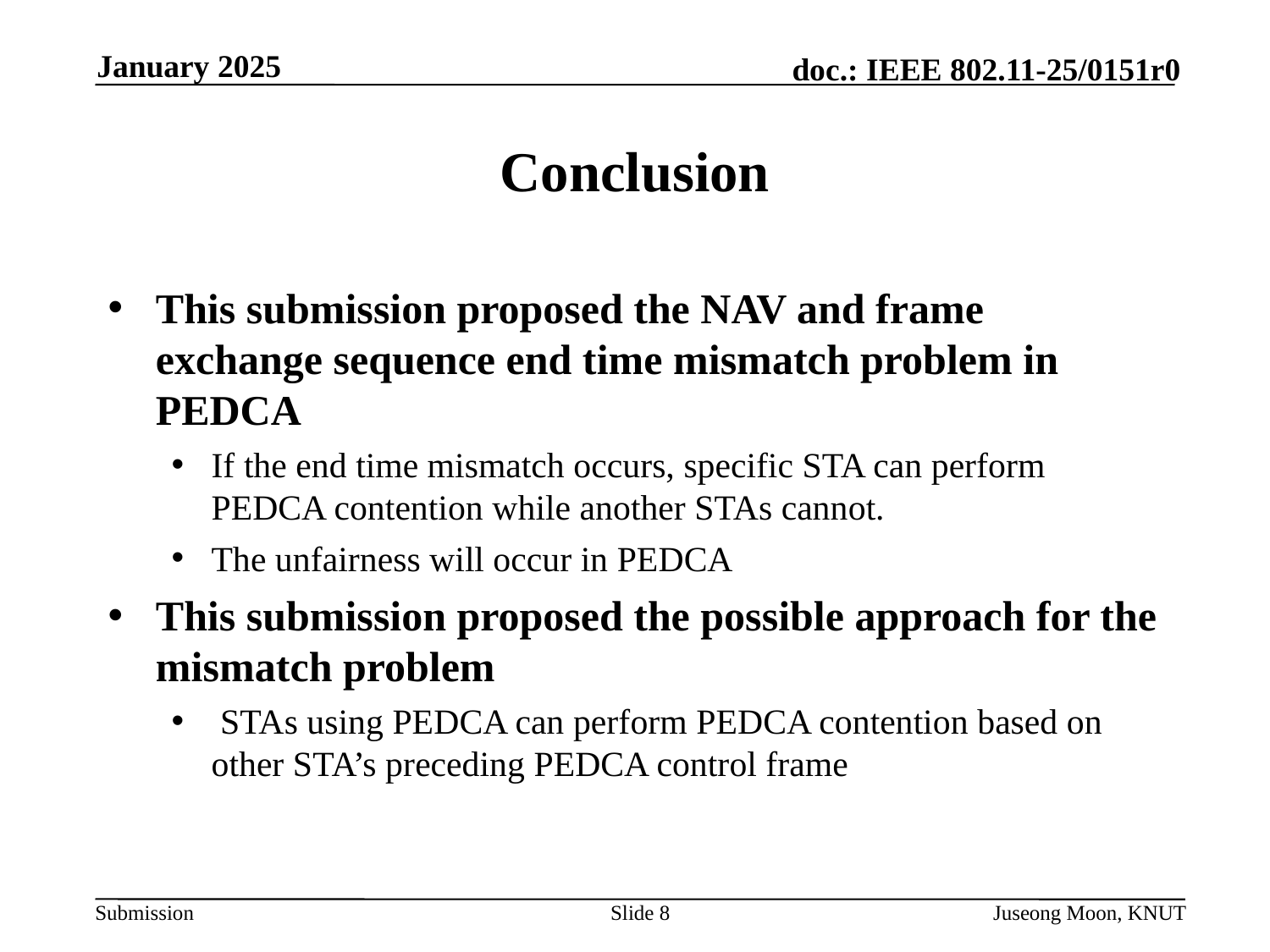

January 2025
# Conclusion
This submission proposed the NAV and frame exchange sequence end time mismatch problem in PEDCA
If the end time mismatch occurs, specific STA can perform PEDCA contention while another STAs cannot.
The unfairness will occur in PEDCA
This submission proposed the possible approach for the mismatch problem
 STAs using PEDCA can perform PEDCA contention based on other STA’s preceding PEDCA control frame
Slide 8
Juseong Moon, KNUT